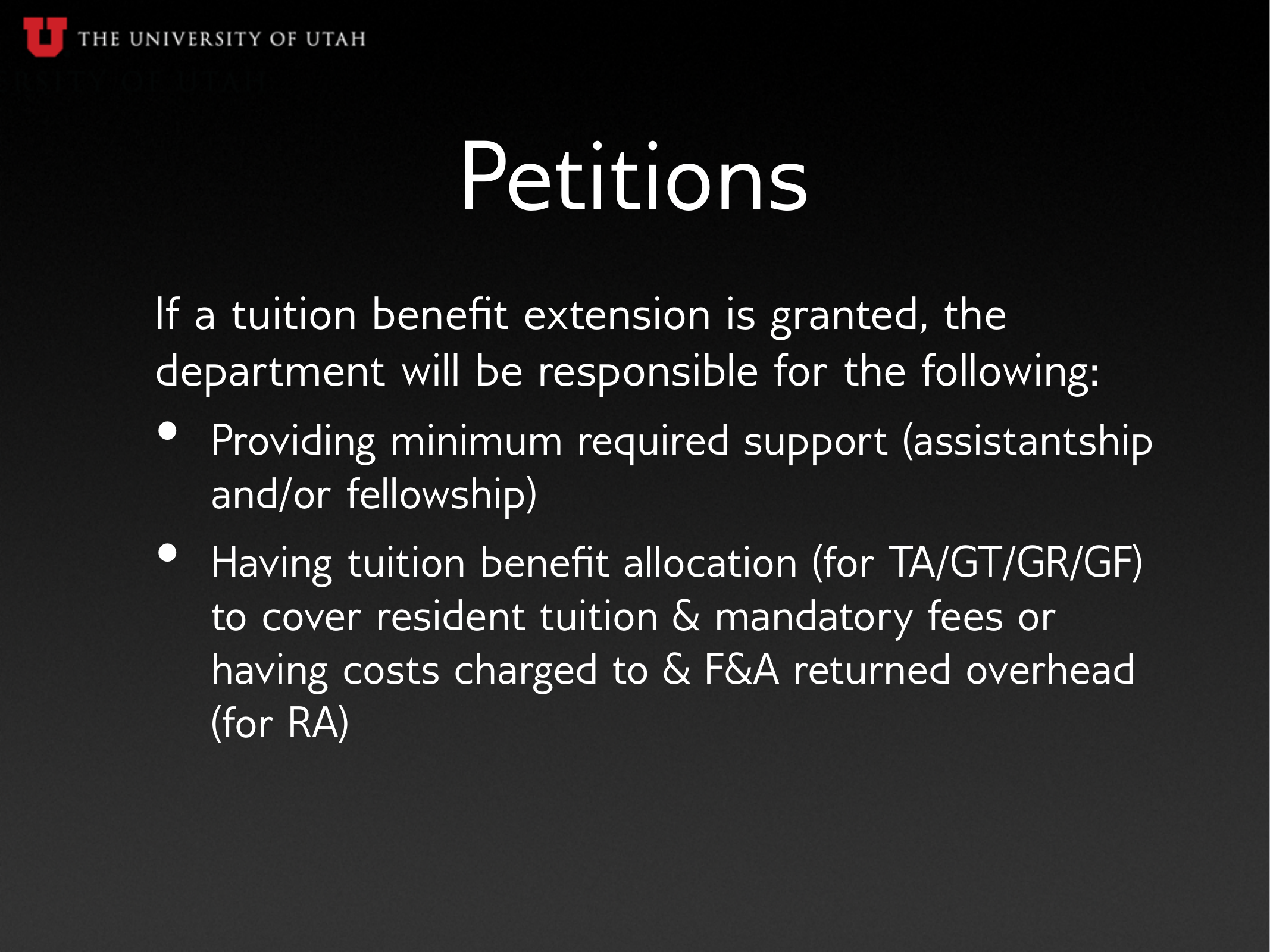

# Petitions
If a tuition benefit extension is granted, the department will be responsible for the following:
Providing minimum required support (assistantship and/or fellowship)
Having tuition benefit allocation (for TA/GT/GR/GF) to cover resident tuition & mandatory fees or having costs charged to & F&A returned overhead (for RA)